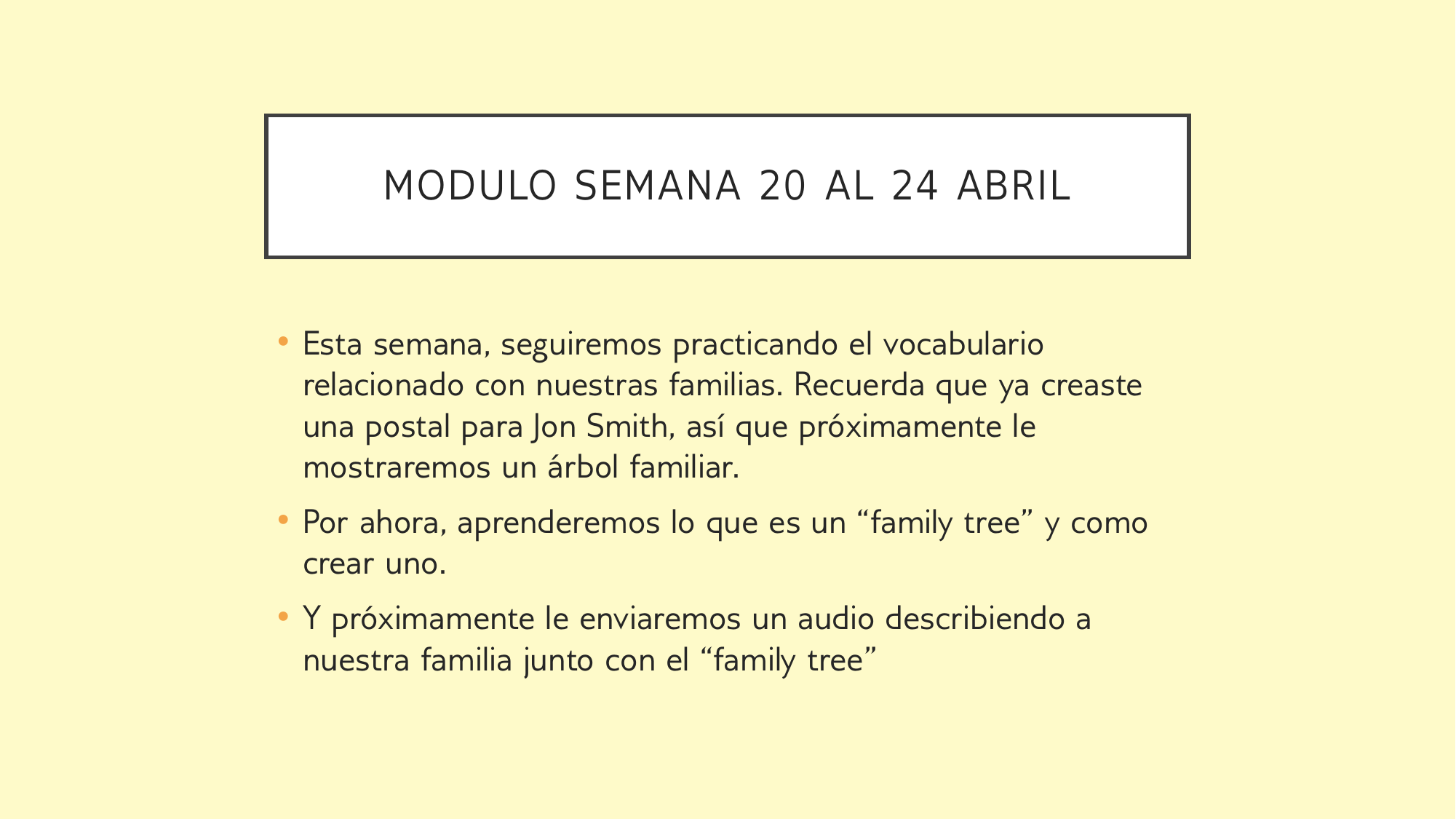

# Modulo Semana 20 al 24 abril
Esta semana, seguiremos practicando el vocabulario relacionado con nuestras familias. Recuerda que ya creaste una postal para Jon Smith, así que próximamente le mostraremos un árbol familiar.
Por ahora, aprenderemos lo que es un “family tree” y como crear uno.
Y próximamente le enviaremos un audio describiendo a nuestra familia junto con el “family tree”